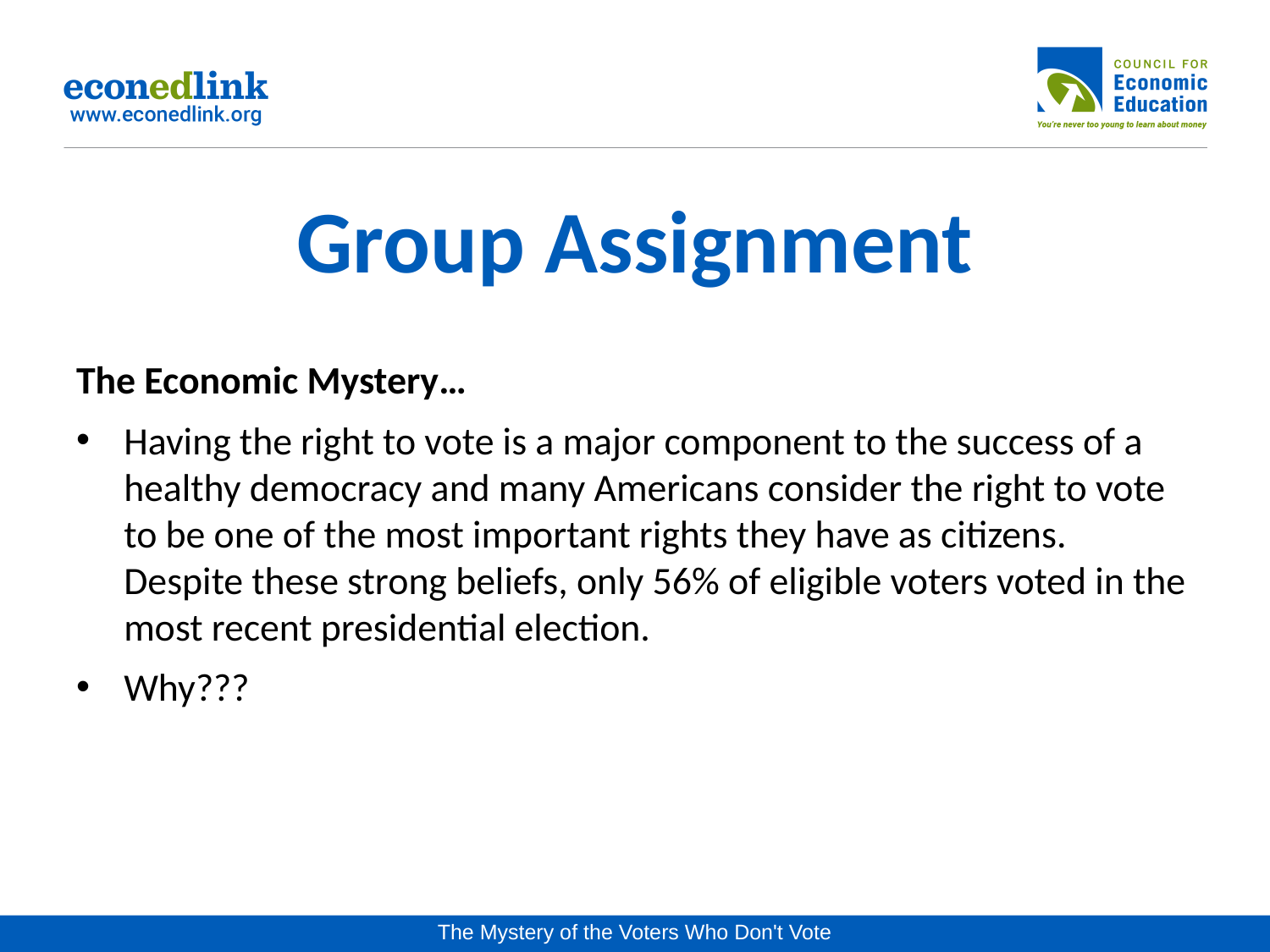

# Group Assignment
The Economic Mystery…
Having the right to vote is a major component to the success of a healthy democracy and many Americans consider the right to vote to be one of the most important rights they have as citizens. Despite these strong beliefs, only 56% of eligible voters voted in the most recent presidential election.
Why???